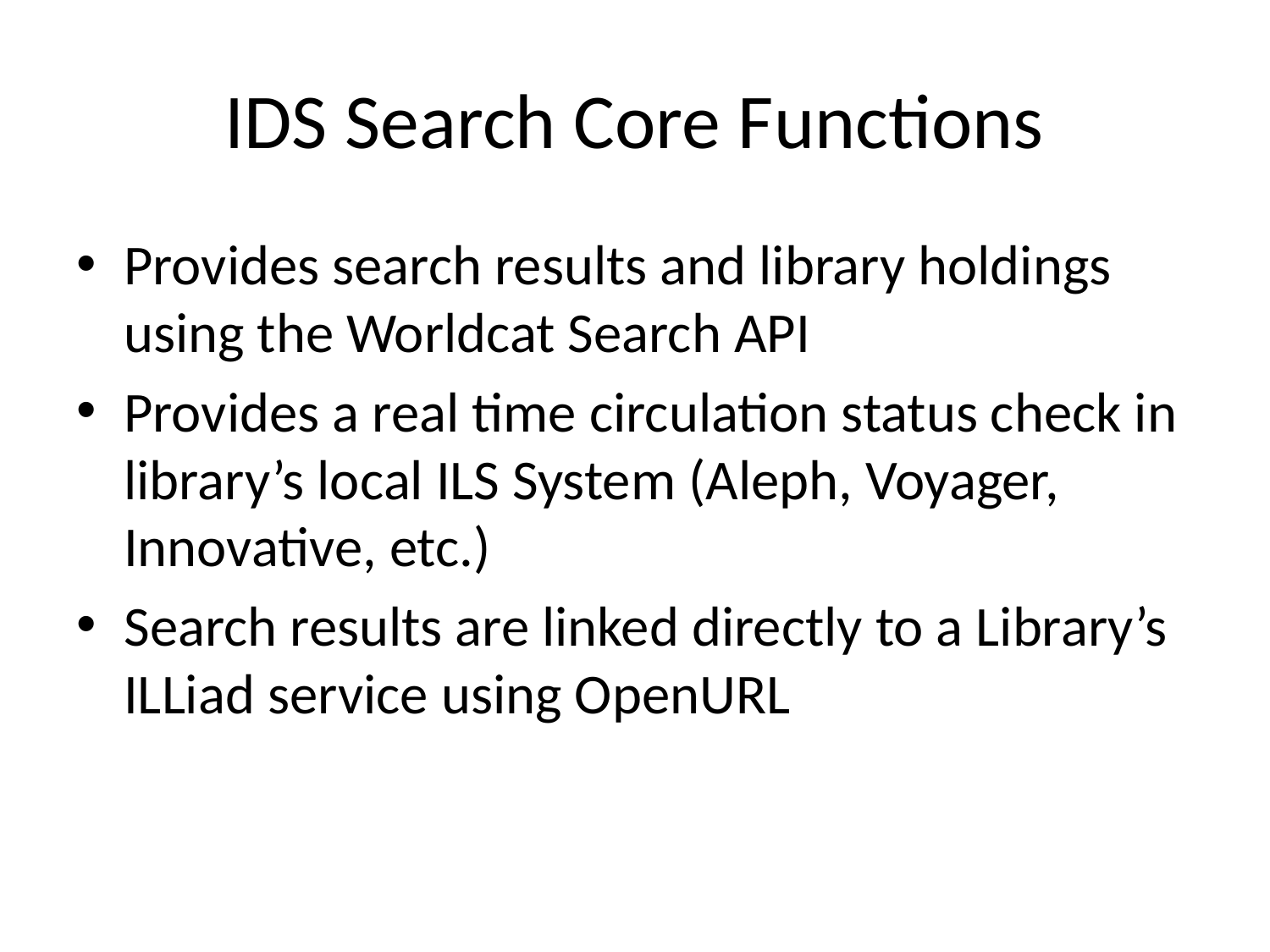

# IDS Search Core Functions
Provides search results and library holdings using the Worldcat Search API
Provides a real time circulation status check in library’s local ILS System (Aleph, Voyager, Innovative, etc.)
Search results are linked directly to a Library’s ILLiad service using OpenURL